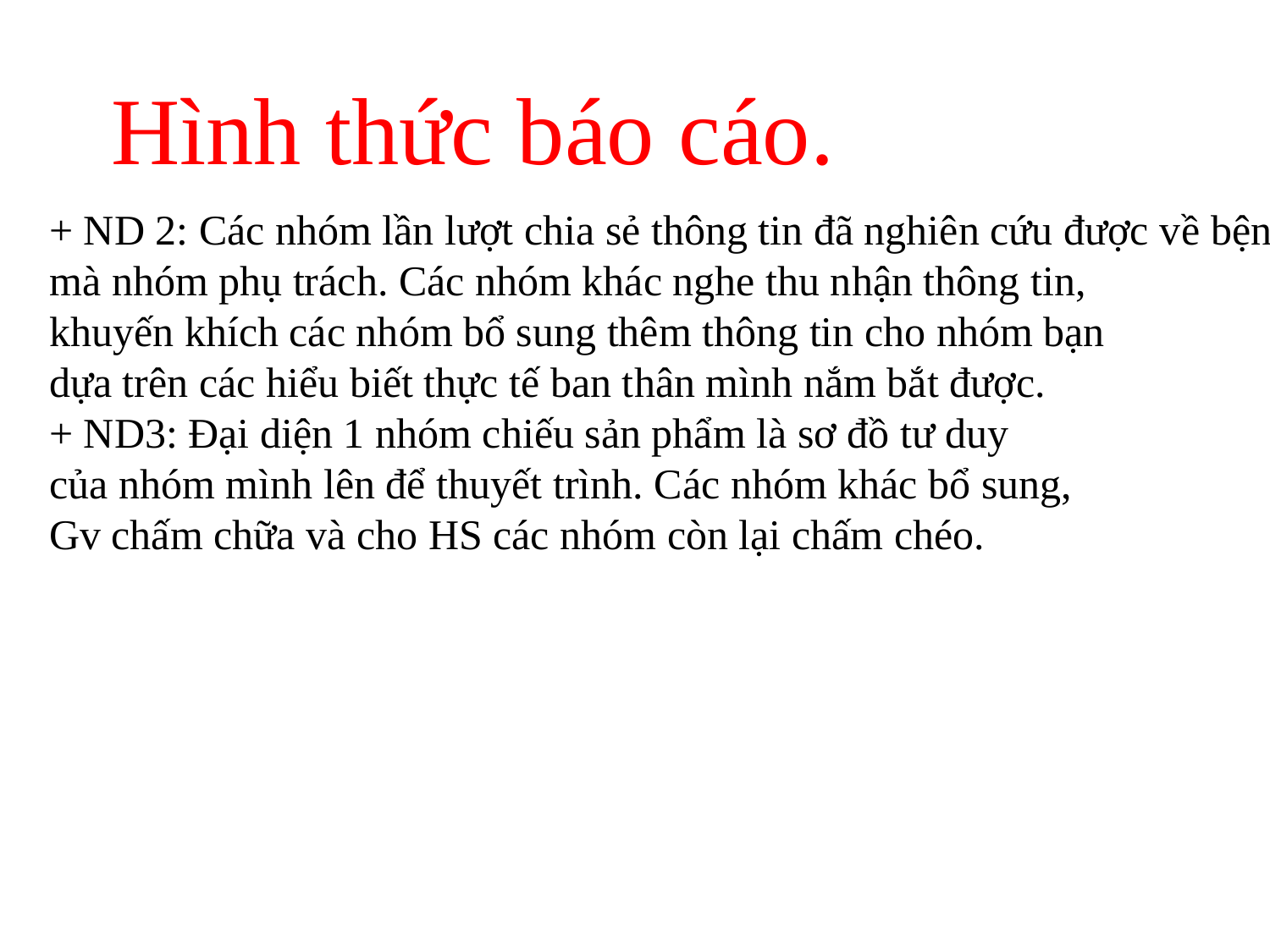

Hình thức báo cáo.
+ ND 2: Các nhóm lần lượt chia sẻ thông tin đã nghiên cứu được về bệnh
mà nhóm phụ trách. Các nhóm khác nghe thu nhận thông tin,
khuyến khích các nhóm bổ sung thêm thông tin cho nhóm bạn
dựa trên các hiểu biết thực tế ban thân mình nắm bắt được.
+ ND3: Đại diện 1 nhóm chiếu sản phẩm là sơ đồ tư duy
của nhóm mình lên để thuyết trình. Các nhóm khác bổ sung,
Gv chấm chữa và cho HS các nhóm còn lại chấm chéo.